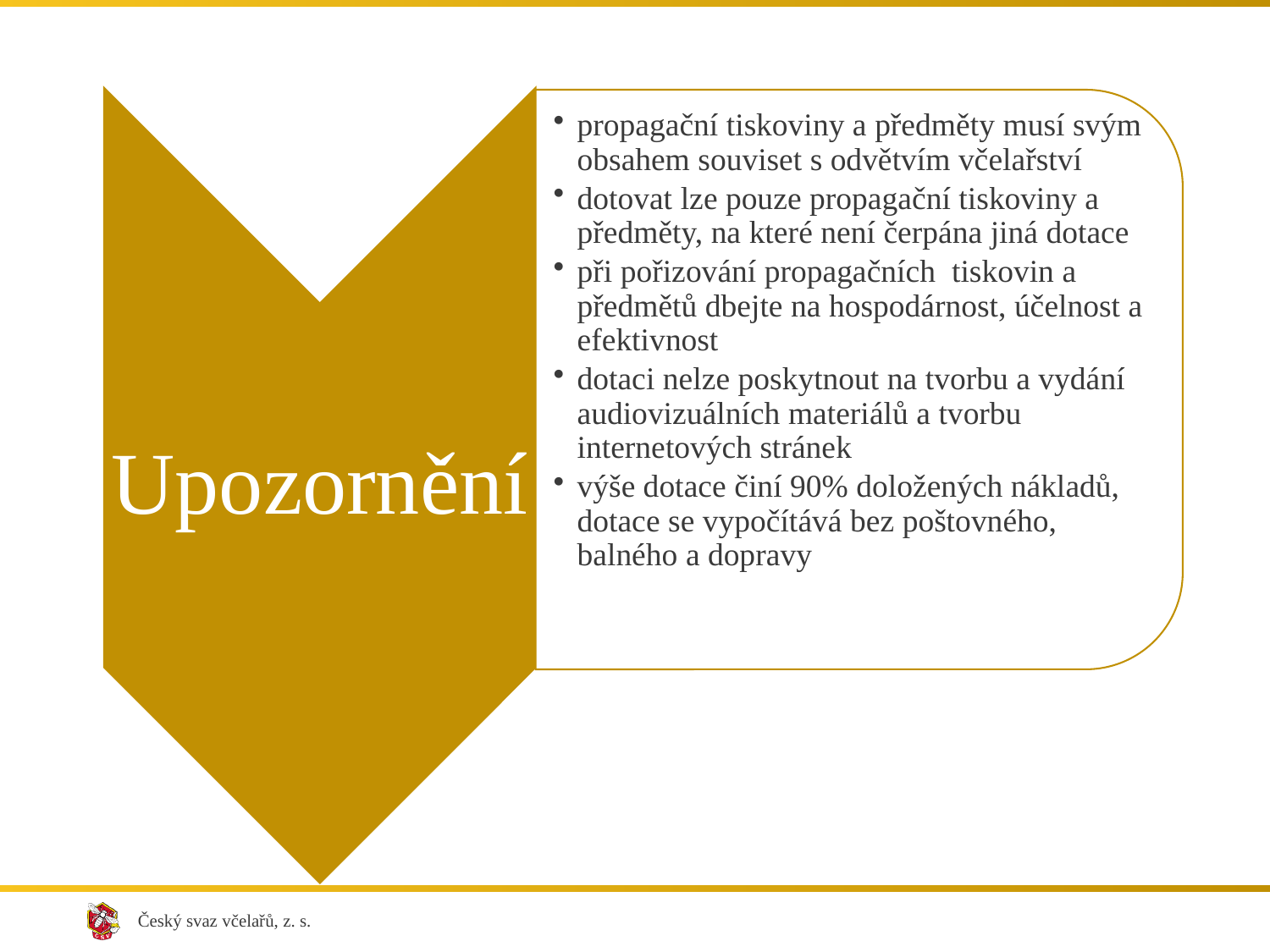

Upozornění
propagační tiskoviny a předměty musí svým obsahem souviset s odvětvím včelařství
dotovat lze pouze propagační tiskoviny a předměty, na které není čerpána jiná dotace
při pořizování propagačních  tiskovin a předmětů dbejte na hospodárnost, účelnost a efektivnost
dotaci nelze poskytnout na tvorbu a vydání audiovizuálních materiálů a tvorbu internetových stránek
výše dotace činí 90% doložených nákladů, dotace se vypočítává bez poštovného, balného a dopravy